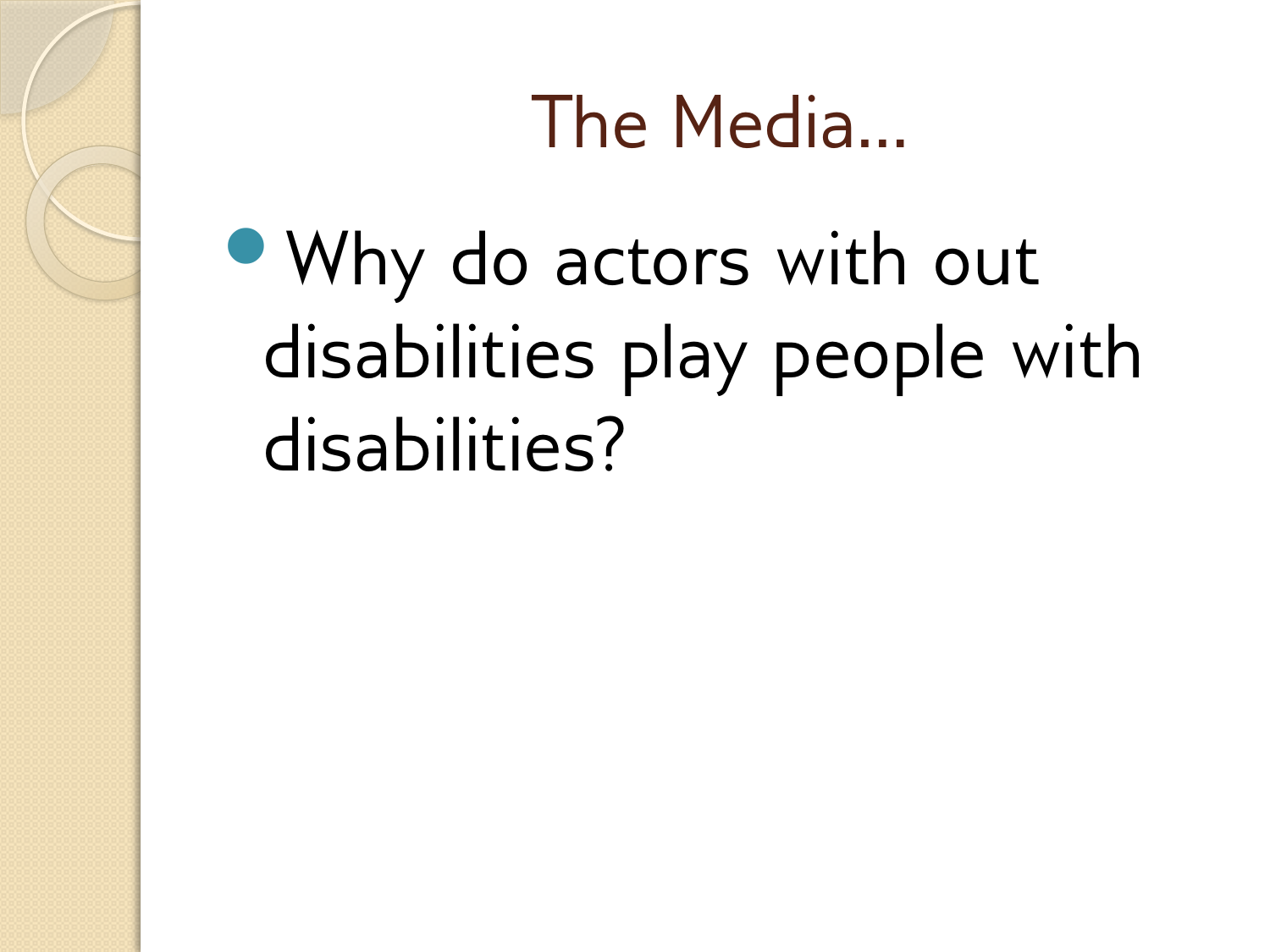

# The Media…
Why do actors with out disabilities play people with disabilities?